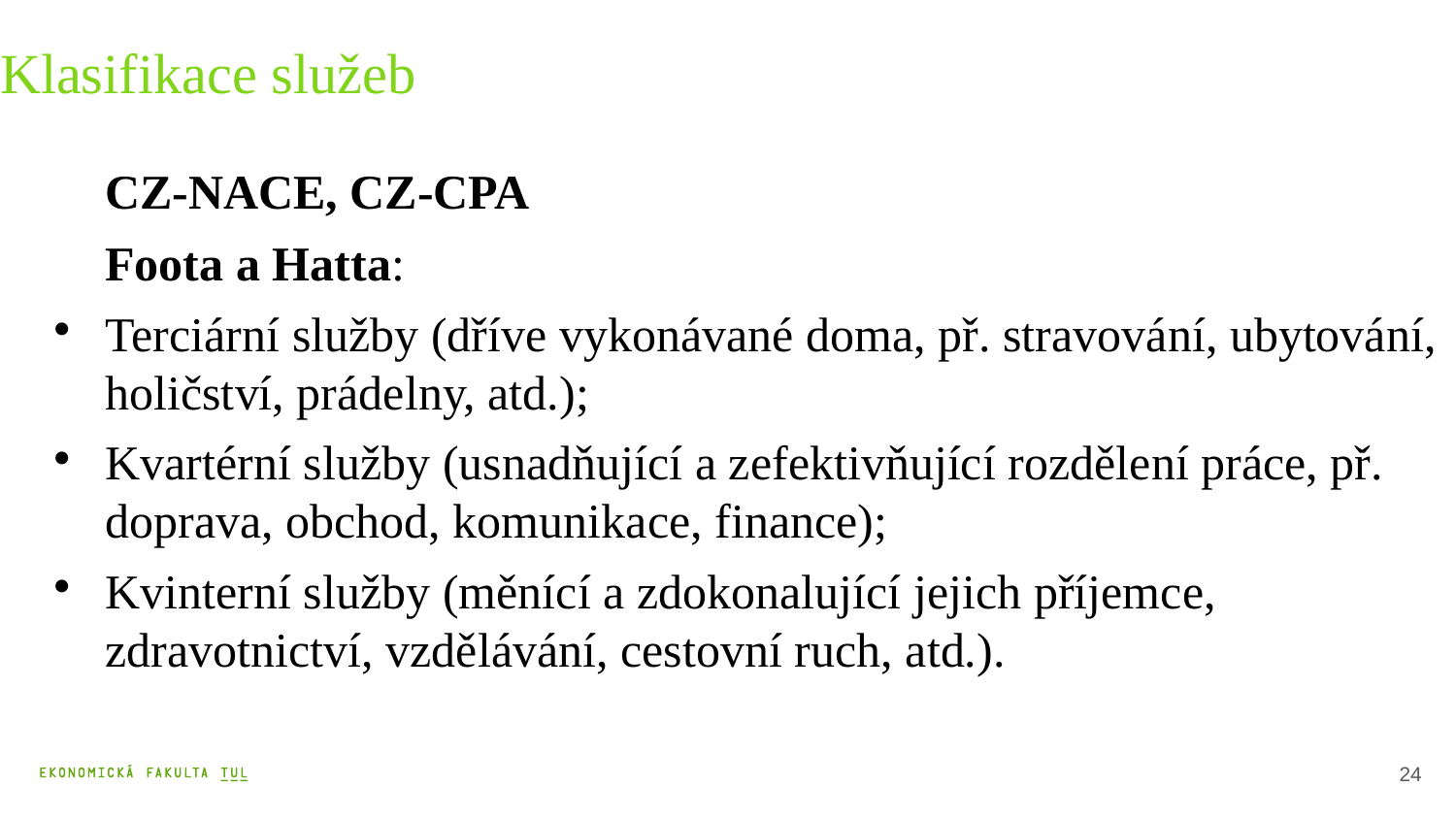

Klasifikace služeb
CZ-NACE, CZ-CPA
Foota a Hatta:
Terciární služby (dříve vykonávané doma, př. stravování, ubytování, holičství, prádelny, atd.);
Kvartérní služby (usnadňující a zefektivňující rozdělení práce, př. doprava, obchod, komunikace, finance);
Kvinterní služby (měnící a zdokonalující jejich příjemce, zdravotnictví, vzdělávání, cestovní ruch, atd.).
24